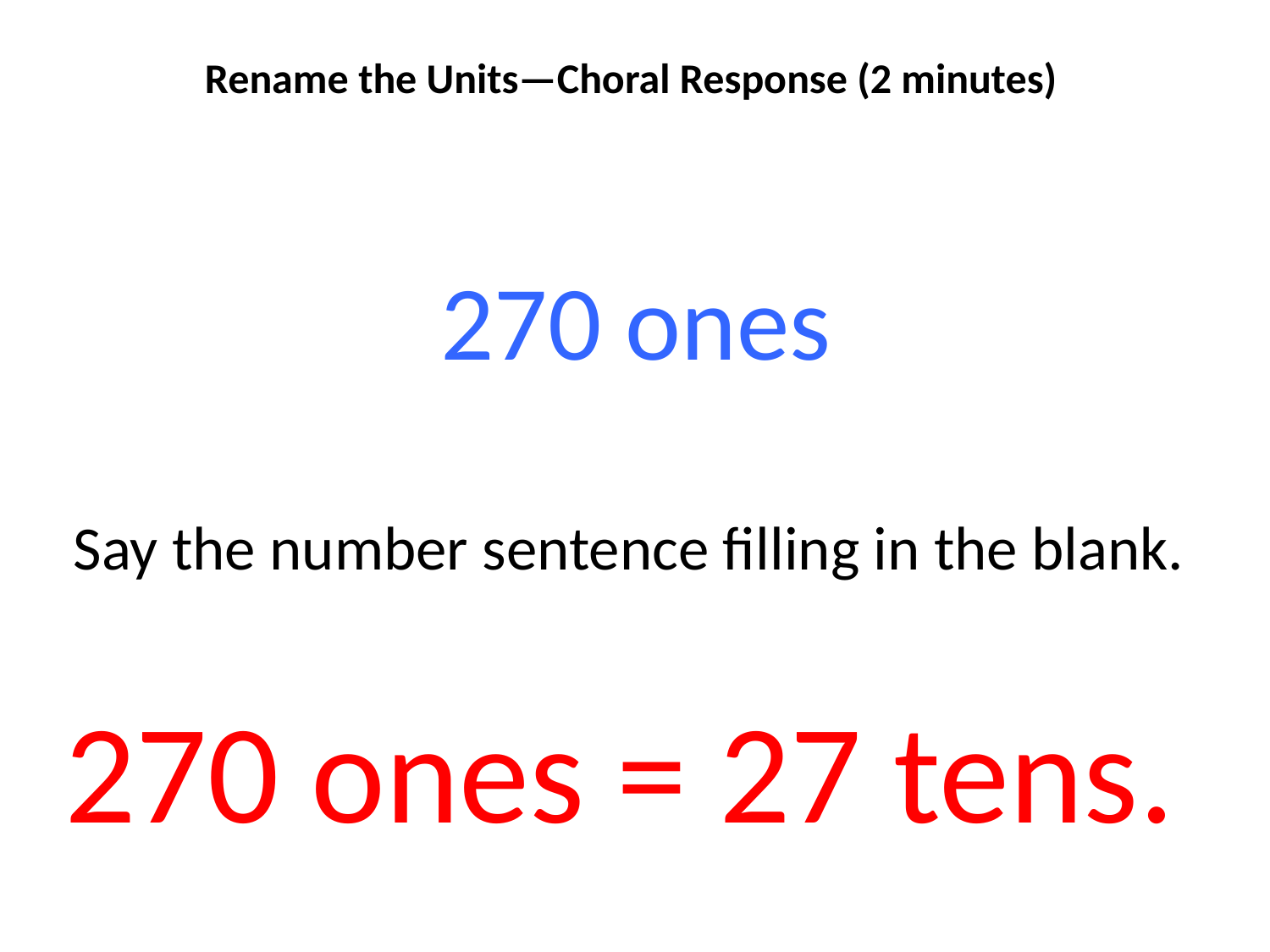

Rename the Units—Choral Response (2 minutes)

270 ones

Say the number sentence filling in the blank.
270 ones = 27 tens.